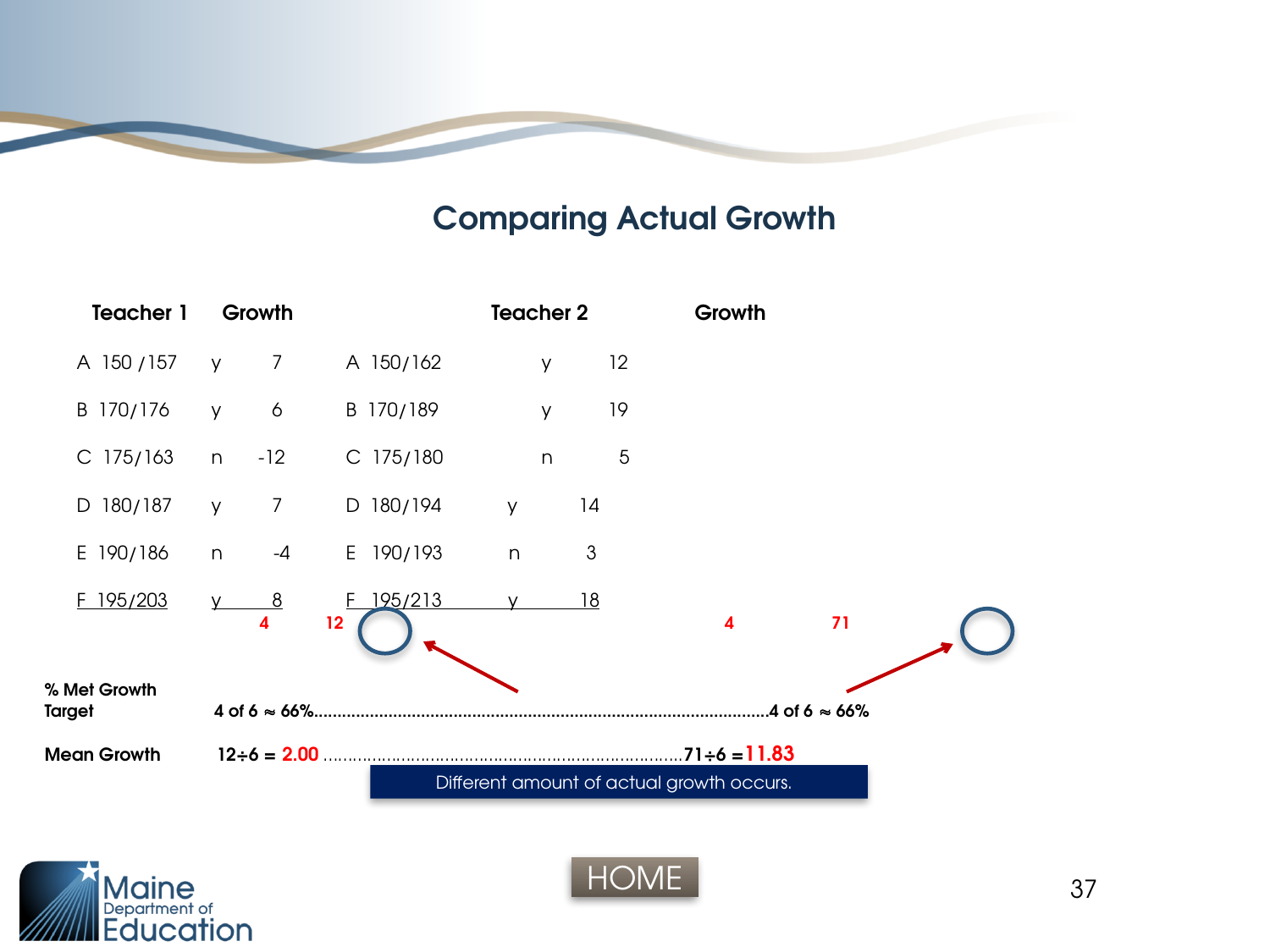

# Comparing Actual Growth
 Teacher 1	Growth	                   	Teacher 2	            Growth
A  150 /157	y          7			A  150/162	            y           12

B  170/176	y          6			B  170/189	            y           19

C  175/163	n       -12			C  175/180	            n             5

D  180/187	y          7			D  180/194             y            14

E  190/186	n          -4			E   190/193             n             3

F  195/203	y          8			F   195/213             y            18
4            12                                                                                  4                     71

% Met Growth
Target                          4 of 6 ≈ 66%..................................................................................................4 of 6 ≈ 66%
Mean Growth           12÷6 = 2.00 ………………………………………………………………..71÷6 =11.83

Different amount of actual growth occurs.
37